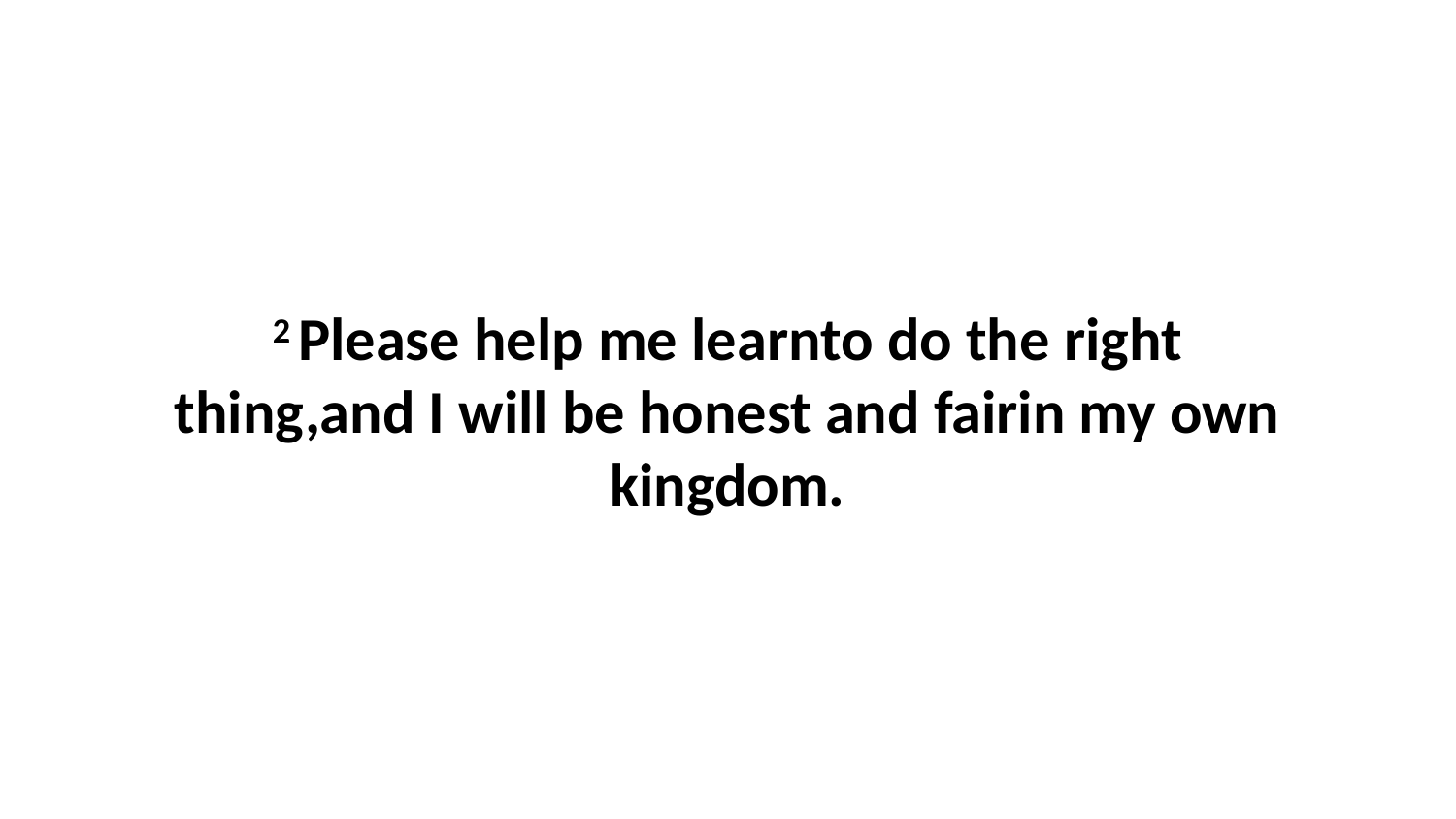

2 Please help me learnto do the right thing,and I will be honest and fairin my own kingdom.